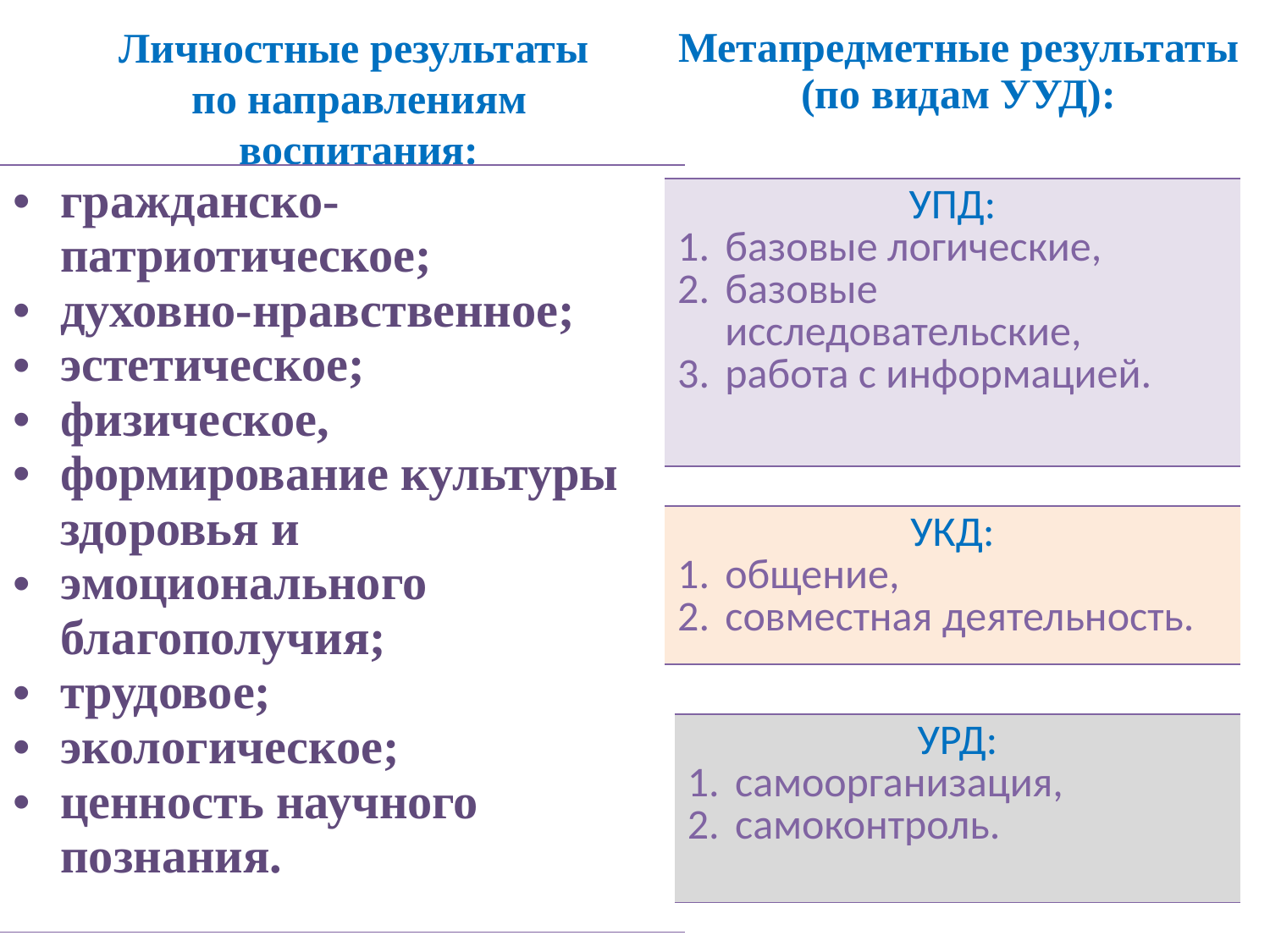

Метапредметные результаты
(по видам УУД):
# Личностные результаты по направлениям воспитания:
| гражданско-патриотическое; духовно-нравственное; эстетическое; физическое, формирование культуры здоровья и эмоционального благополучия; трудовое; экологическое; ценность научного познания. |
| --- |
| УПД: базовые логические, базовые исследовательские, работа с информацией. |
| --- |
| УКД: общение, совместная деятельность. |
| --- |
| УРД: самоорганизация, самоконтроль. |
| --- |